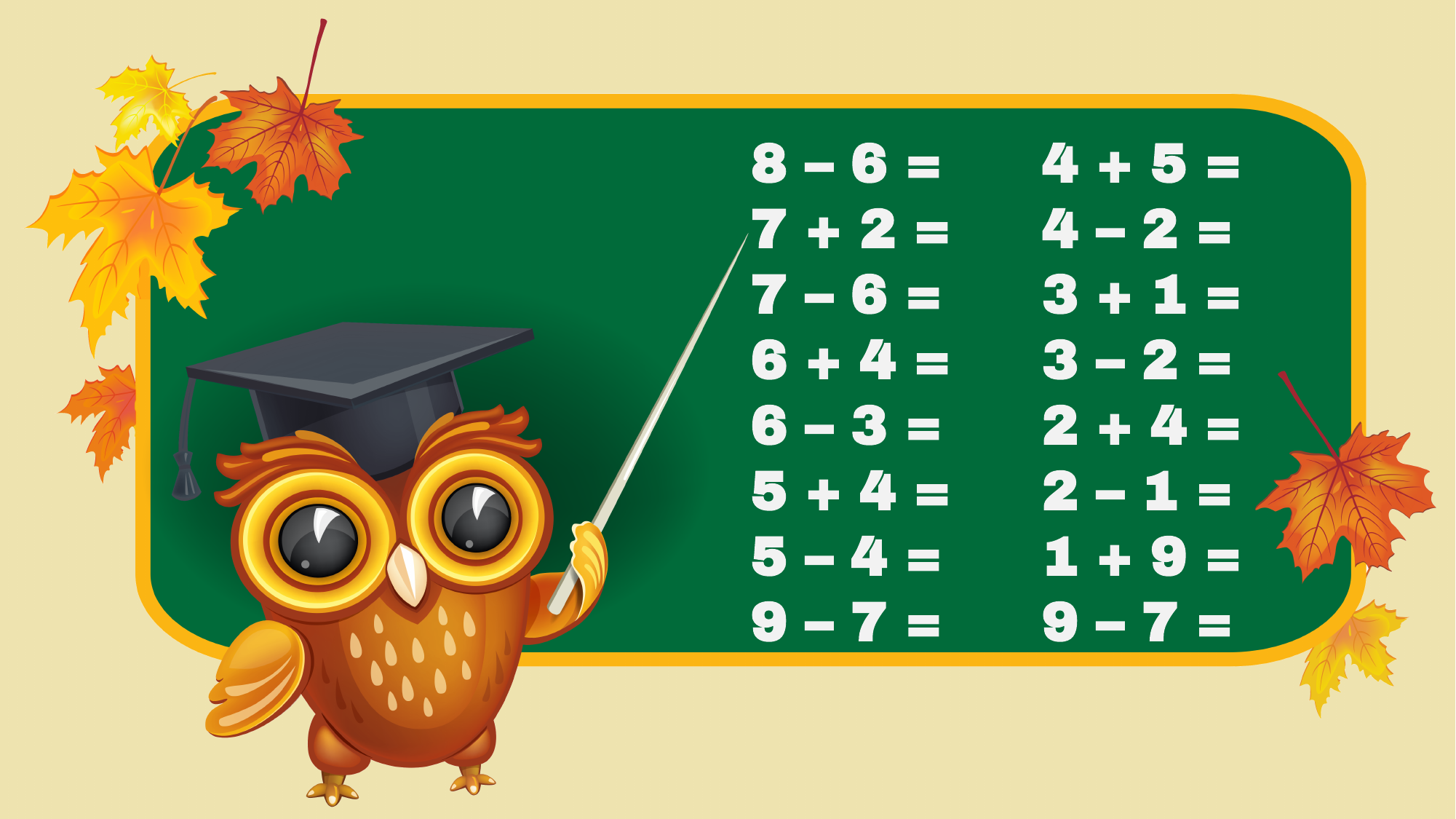

8 – 6 =
7 + 2 =
7 – 6 =
6 + 4 =
6 – 3 =
5 + 4 =
5 – 4 =
9 – 7 =
4 + 5 =
4 – 2 =
3 + 1 =
3 – 2 =
2 + 4 =
2 – 1 =
1 + 9 =
9 – 7 =